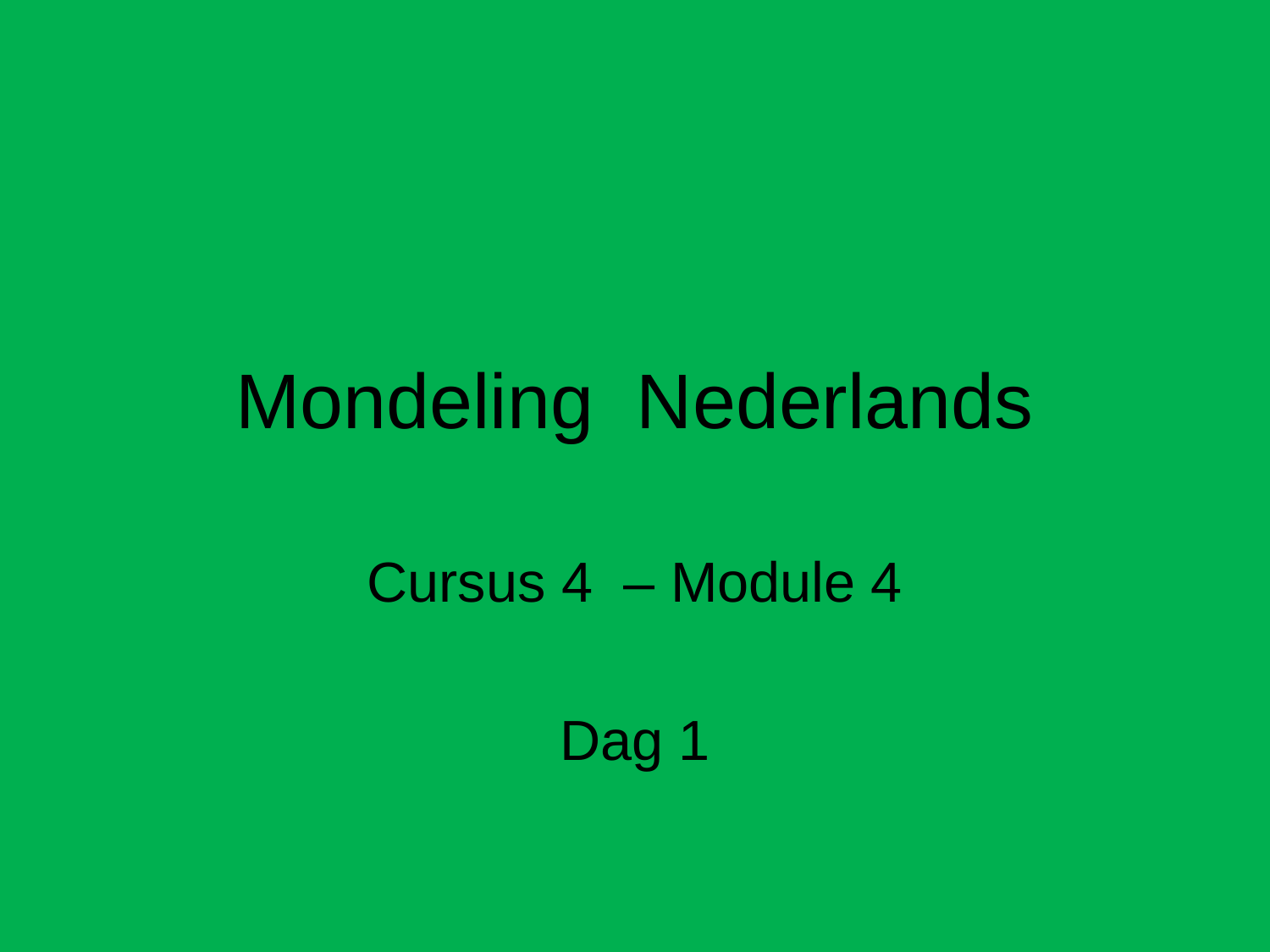

# Mondeling  Nederlands
Cursus 4  – Module 4

Dag 1